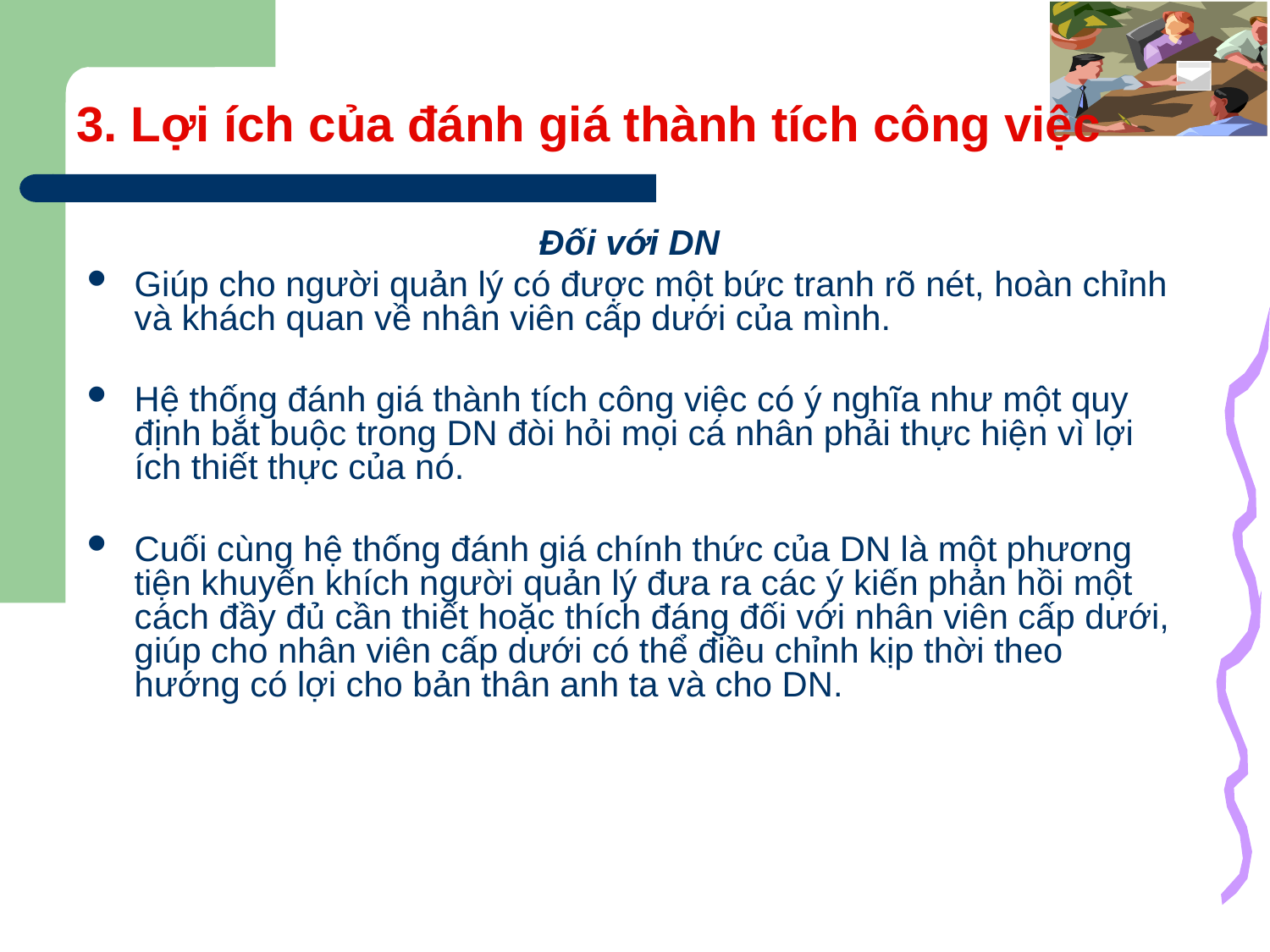

# 3. Lợi ích của đánh giá thành tích công việc
Đối với DN
Giúp cho người quản lý có được một bức tranh rõ nét, hoàn chỉnh và khách quan về nhân viên cấp dưới của mình.

Hệ thống đánh giá thành tích công việc có ý nghĩa như một quy định bắt buộc trong DN đòi hỏi mọi cá nhân phải thực hiện vì lợi ích thiết thực của nó.

Cuối cùng hệ thống đánh giá chính thức của DN là một phương tiện khuyến khích người quản lý đưa ra các ý kiến phản hồi một cách đầy đủ cần thiết hoặc thích đáng đối với nhân viên cấp dưới, giúp cho nhân viên cấp dưới có thể điều chỉnh kịp thời theo hướng có lợi cho bản thân anh ta và cho DN.

7